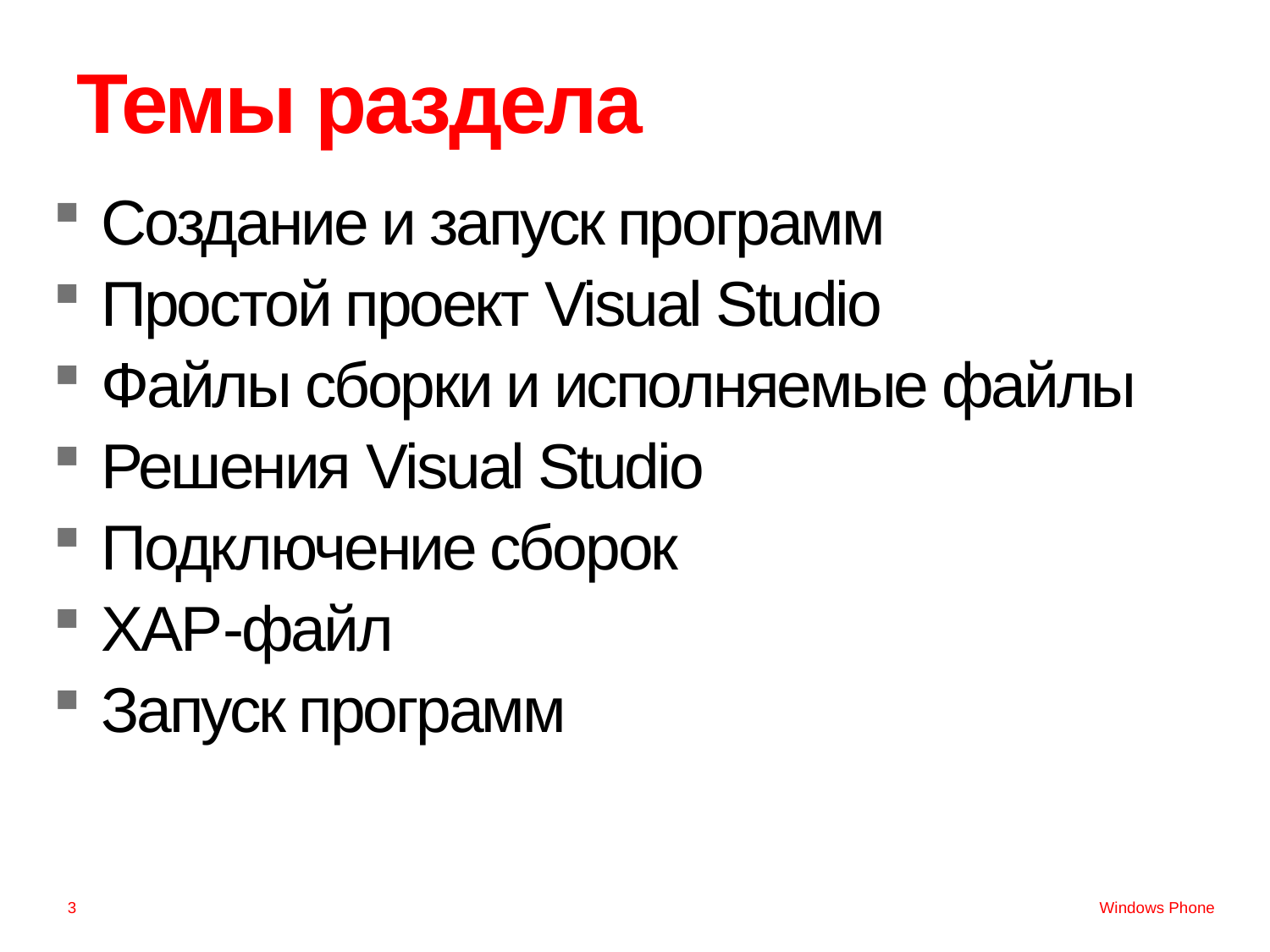

# Темы раздела
Создание и запуск программ
Простой проект Visual Studio
Файлы сборки и исполняемые файлы
Решения Visual Studio
Подключение сборок
XAP-файл
Запуск программ
3